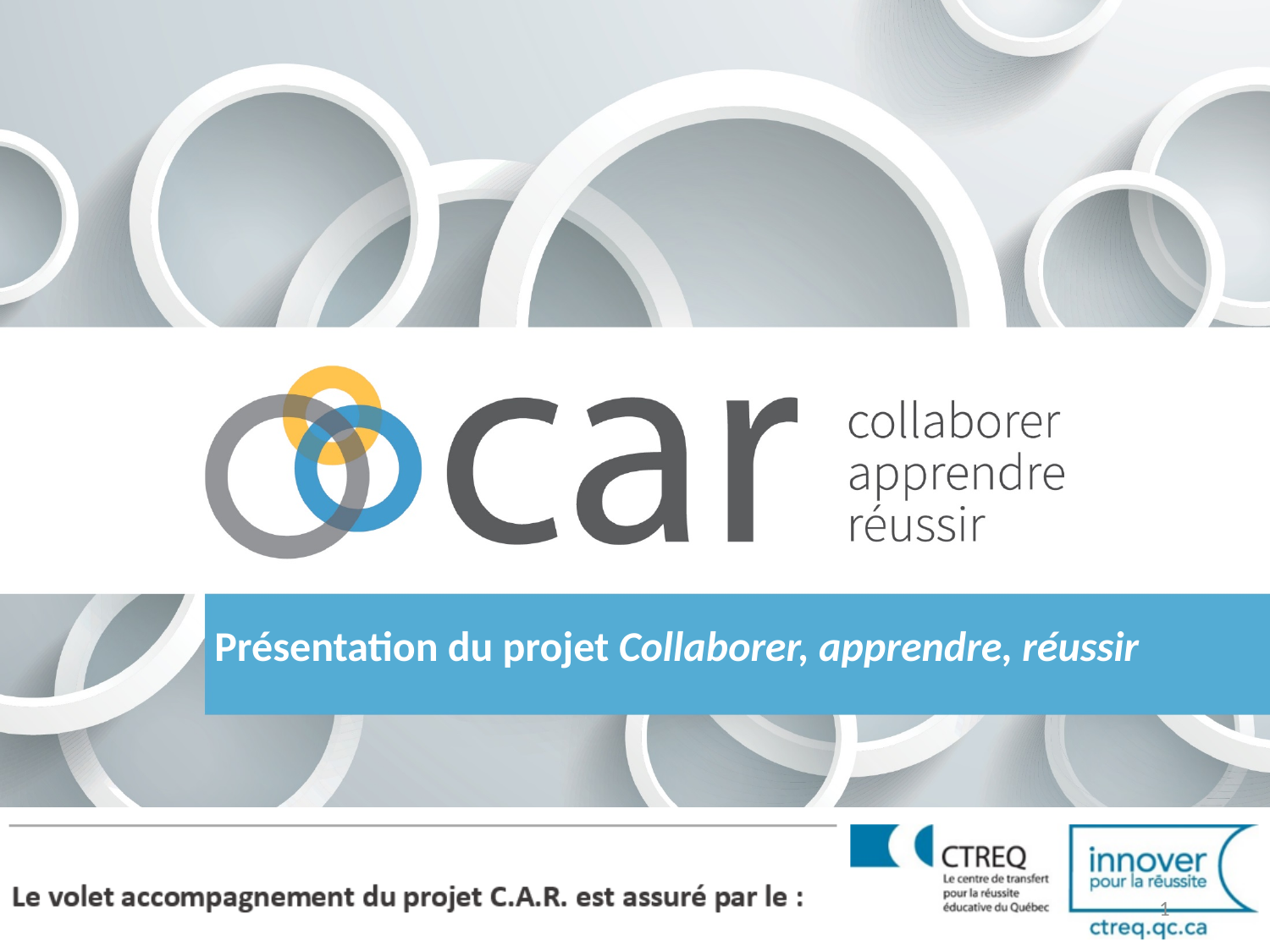

# Présentation du projet Collaborer, apprendre, réussir
1